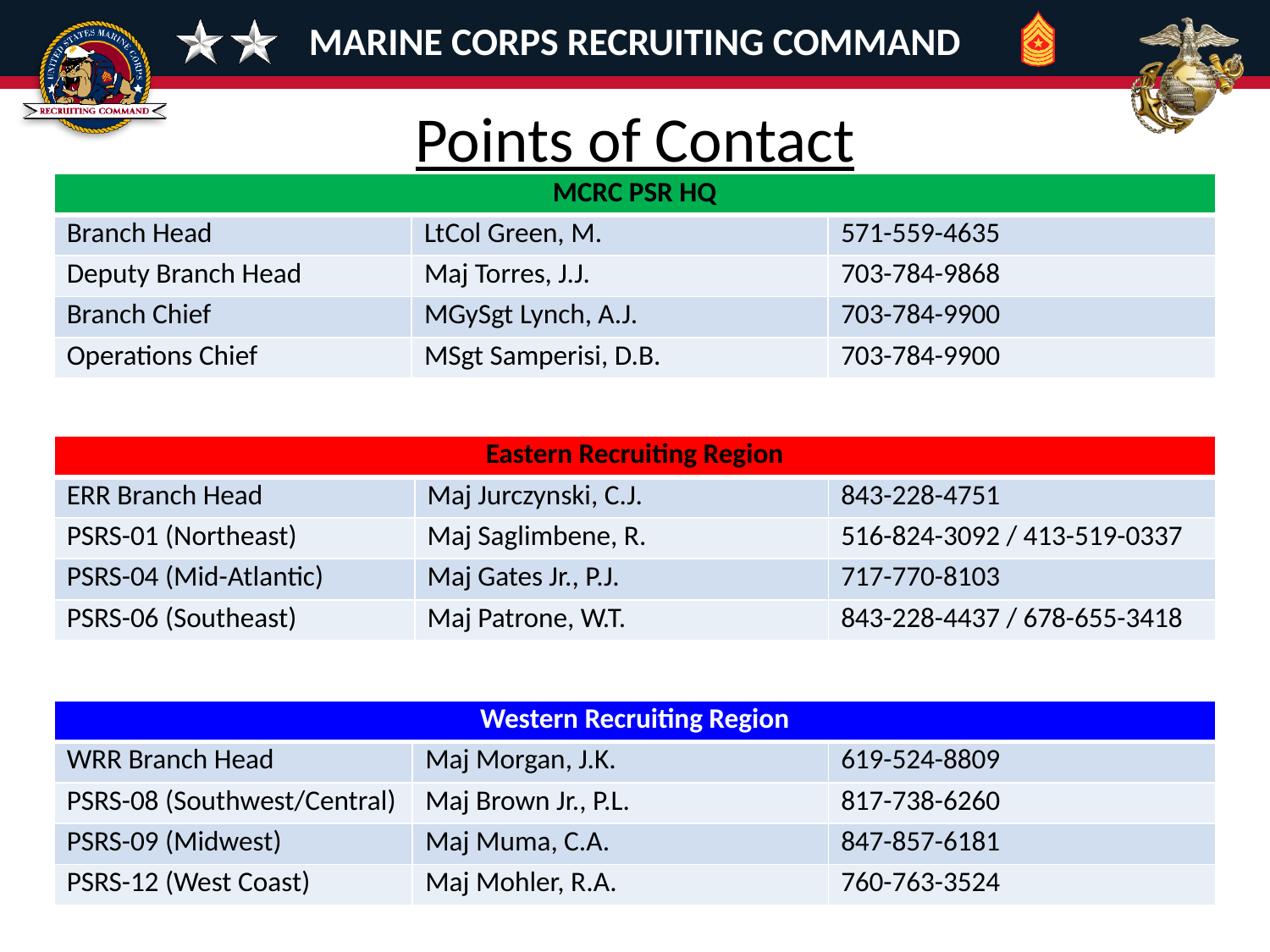

Points of Contact
| MCRC PSR HQ |  |  |
| --- | --- | --- |
| Branch Head | LtCol Green, M. | 571-559-4635 |
| Deputy Branch Head | Maj Torres, J.J. | 703-784-9868 |
| Branch Chief | MGySgt Lynch, A.J. | 703-784-9900 |
| Operations Chief | MSgt Samperisi, D.B. | 703-784-9900 |

| Eastern Recruiting Region |  |  |
| --- | --- | --- |
| ERR Branch Head | Maj Jurczynski, C.J. | 843-228-4751 |
| PSRS-01 (Northeast) | Maj Saglimbene, R. | 516-824-3092 / 413-519-0337 |
| PSRS-04 (Mid-Atlantic) | Maj Gates Jr., P.J. | 717-770-8103 |
| PSRS-06 (Southeast) | Maj Patrone, W.T. | 843-228-4437 / 678-655-3418 |
| Western Recruiting Region |  |  |
| --- | --- | --- |
| WRR Branch Head | Maj Morgan, J.K. | 619-524-8809 |
| PSRS-08 (Southwest/Central) | Maj Brown Jr., P.L. | 817-738-6260 |
| PSRS-09 (Midwest) | Maj Muma, C.A. | 847-857-6181 |
| PSRS-12 (West Coast) | Maj Mohler, R.A. | 760-763-3524 |